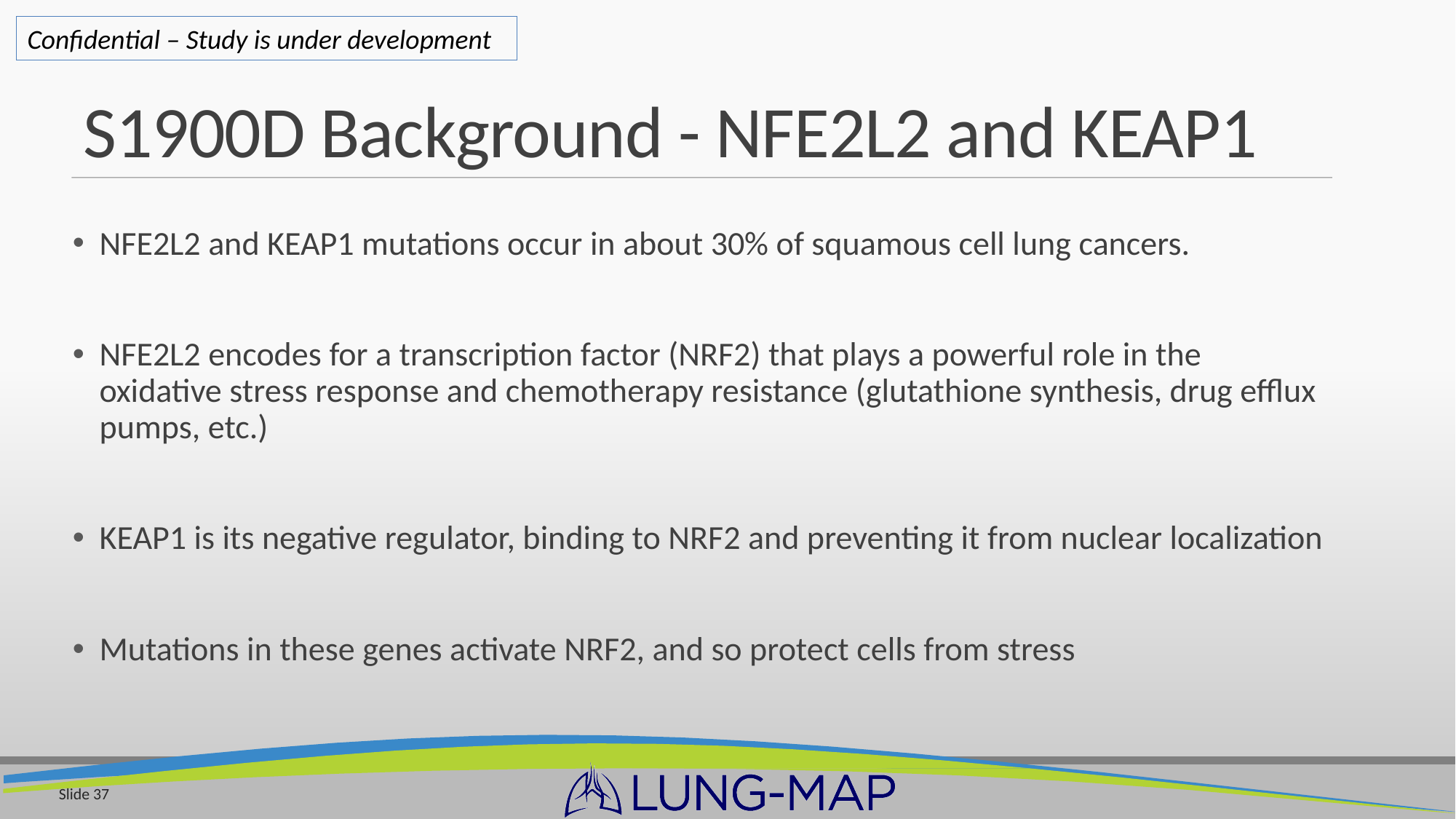

# S1900D Background - NFE2L2 and KEAP1
Confidential – Study is under development
NFE2L2 and KEAP1 mutations occur in about 30% of squamous cell lung cancers.

NFE2L2 encodes for a transcription factor (NRF2) that plays a powerful role in the oxidative stress response and chemotherapy resistance (glutathione synthesis, drug efflux pumps, etc.)

KEAP1 is its negative regulator, binding to NRF2 and preventing it from nuclear localization

Mutations in these genes activate NRF2, and so protect cells from stress

Slide 37